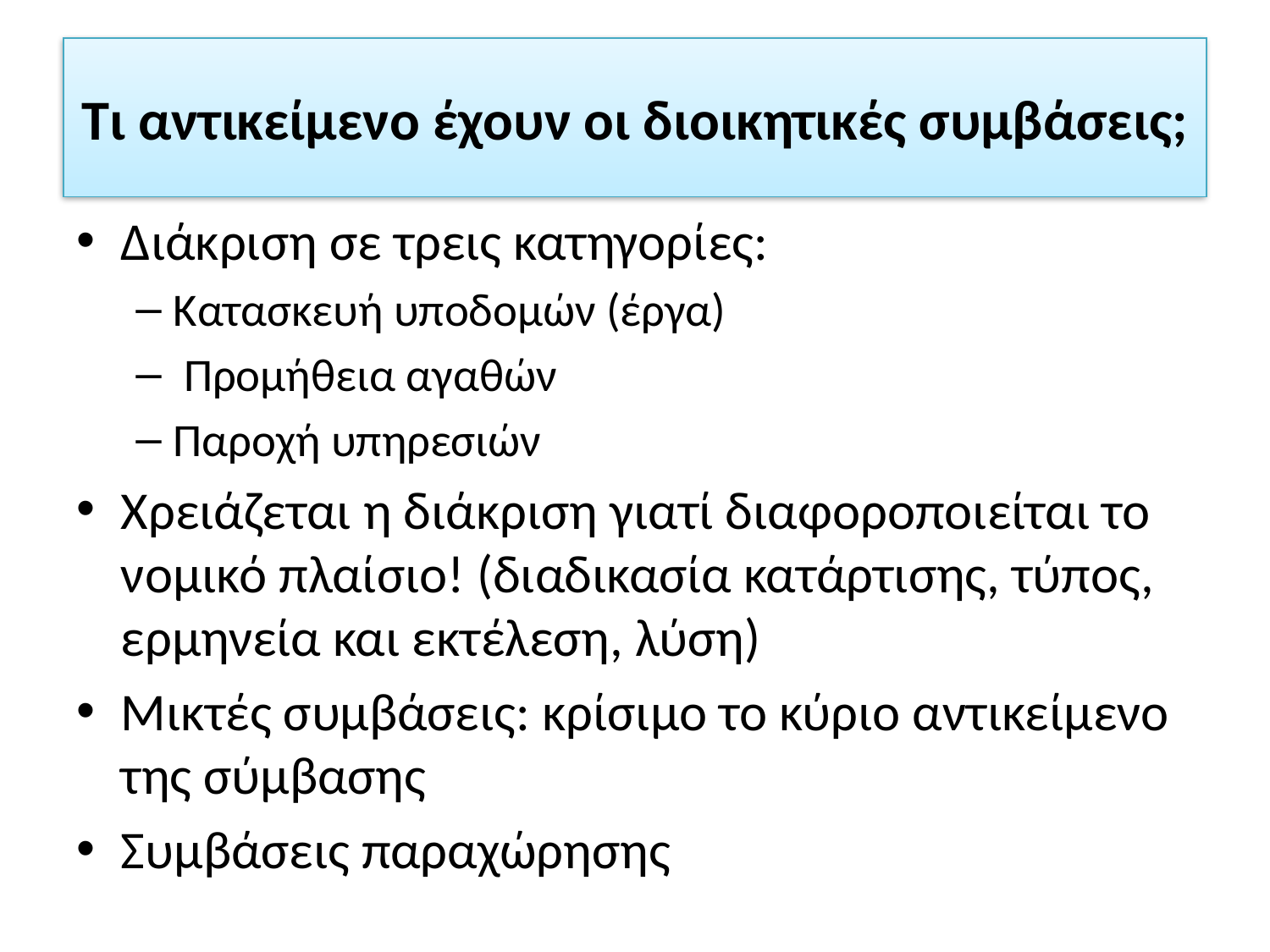

# Τι αντικείμενο έχουν οι διοικητικές συμβάσεις;
Διάκριση σε τρεις κατηγορίες:
Κατασκευή υποδομών (έργα)
 Προμήθεια αγαθών
Παροχή υπηρεσιών
Χρειάζεται η διάκριση γιατί διαφοροποιείται το νομικό πλαίσιο! (διαδικασία κατάρτισης, τύπος, ερμηνεία και εκτέλεση, λύση)
Μικτές συμβάσεις: κρίσιμο το κύριο αντικείμενο της σύμβασης
Συμβάσεις παραχώρησης